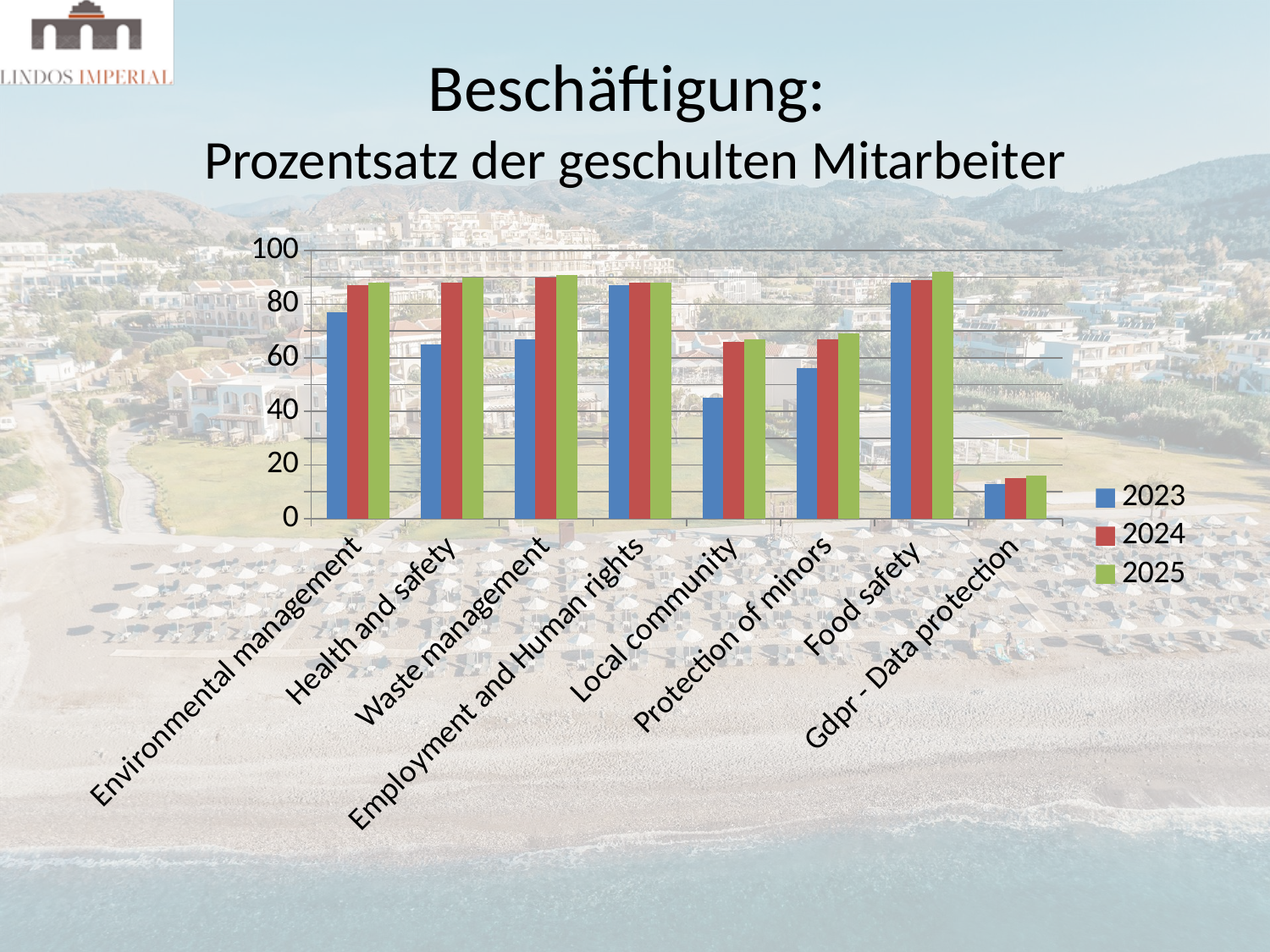

# Beschäftigung: Prozentsatz der geschulten Mitarbeiter

### Chart

| Category | 2023 | 2024 | 2025 |
|---|---|---|---|
| Environmental management | 77.0 | 87.0 | 88.0 |
| Health and safety | 65.0 | 88.0 | 90.0 |
| Waste management | 67.0 | 90.0 | 91.0 |
| Employment and Human rights | 87.0 | 88.0 | 88.0 |
| Local community | 45.0 | 66.0 | 67.0 |
| Protection of minors | 56.0 | 67.0 | 69.0 |
| Food safety  | 88.0 | 89.0 | 92.0 |
| Gdpr - Data protection | 13.0 | 15.0 | 16.0 |